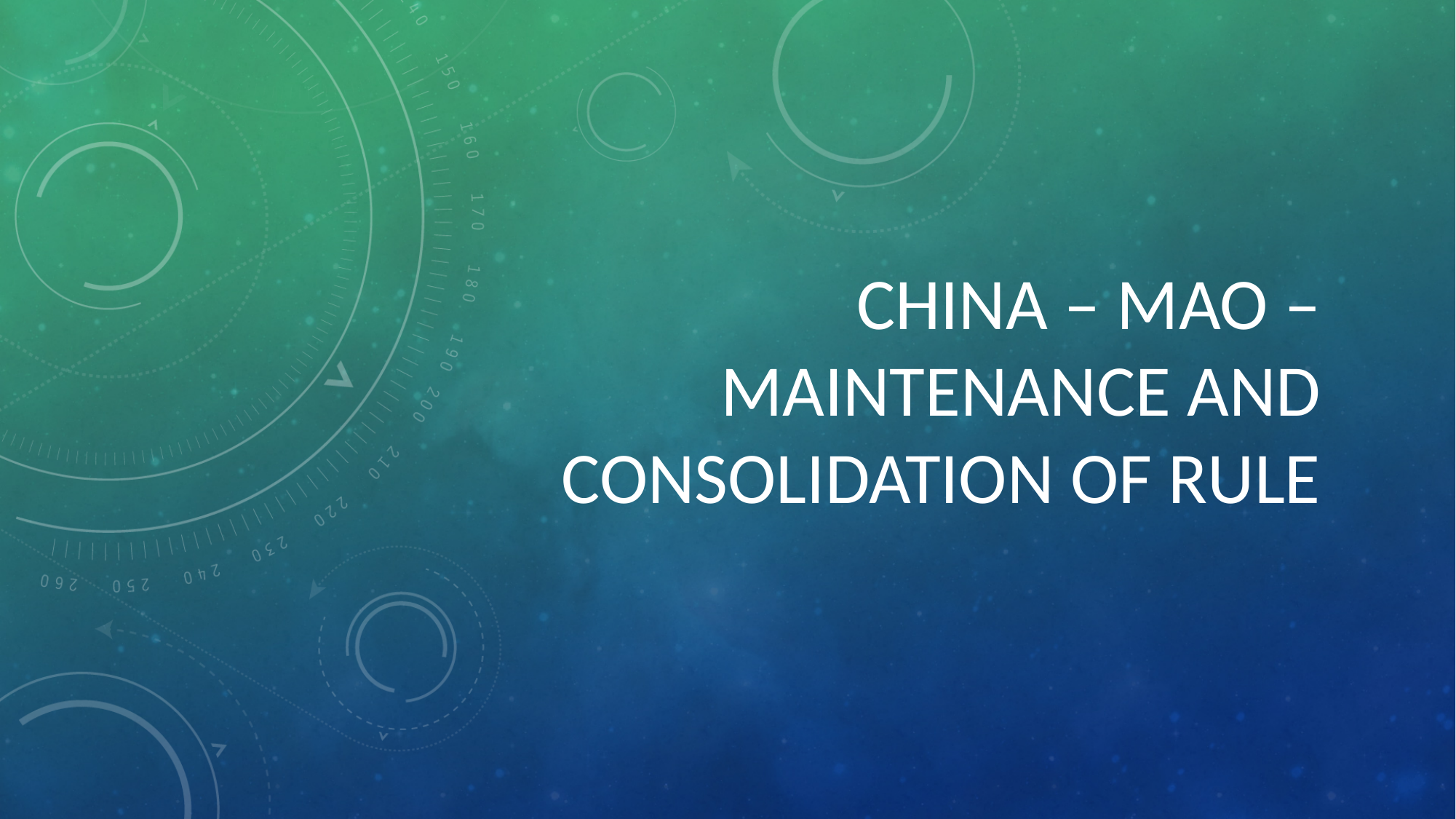

# China – Mao – Maintenance and Consolidation of Rule